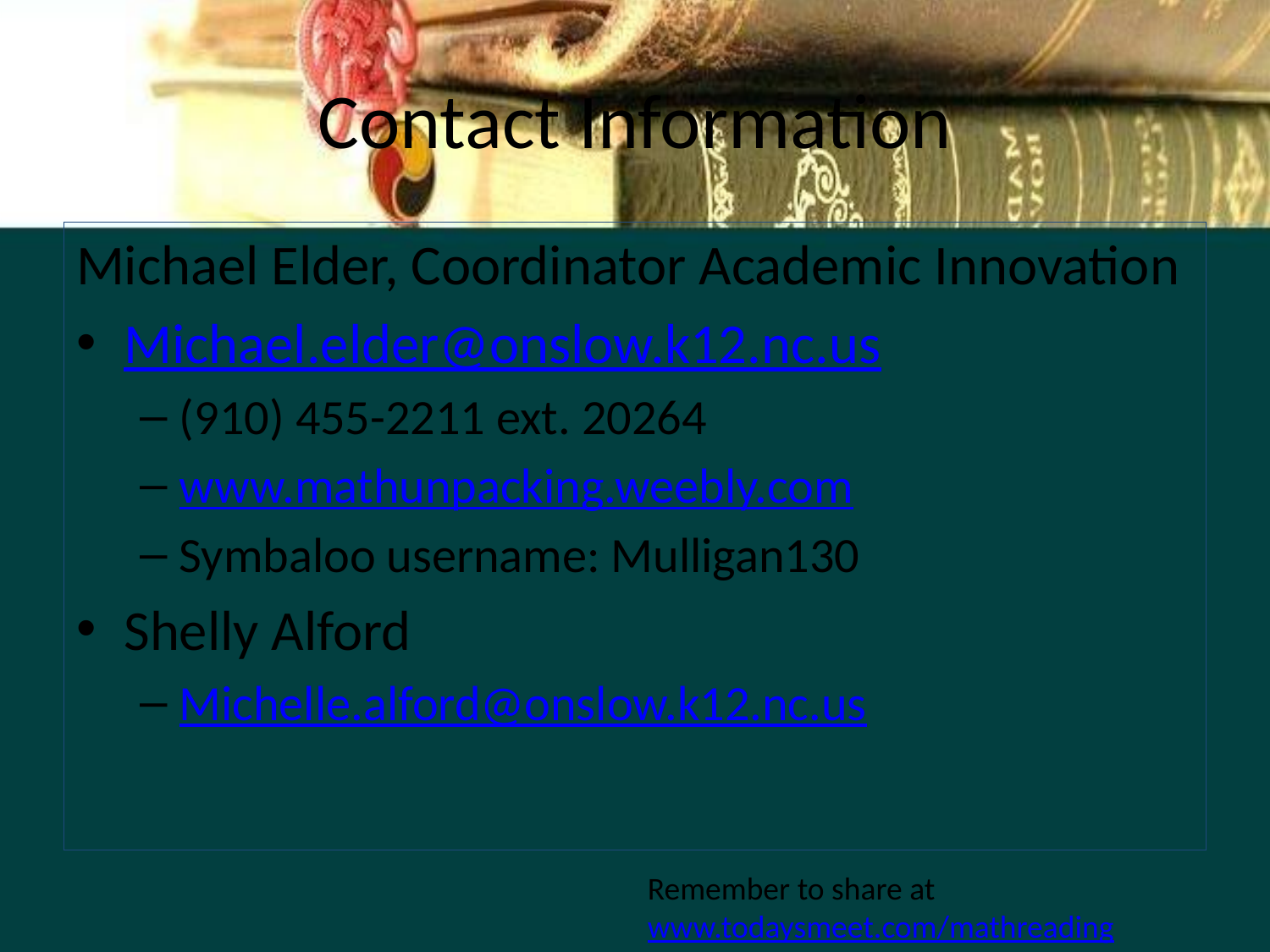

# Contact Information
Michael Elder, Coordinator Academic Innovation
Michael.elder@onslow.k12.nc.us
(910) 455-2211 ext. 20264
www.mathunpacking.weebly.com
Symbaloo username: Mulligan130
Shelly Alford
Michelle.alford@onslow.k12.nc.us

Remember to share at www.todaysmeet.com/mathreading